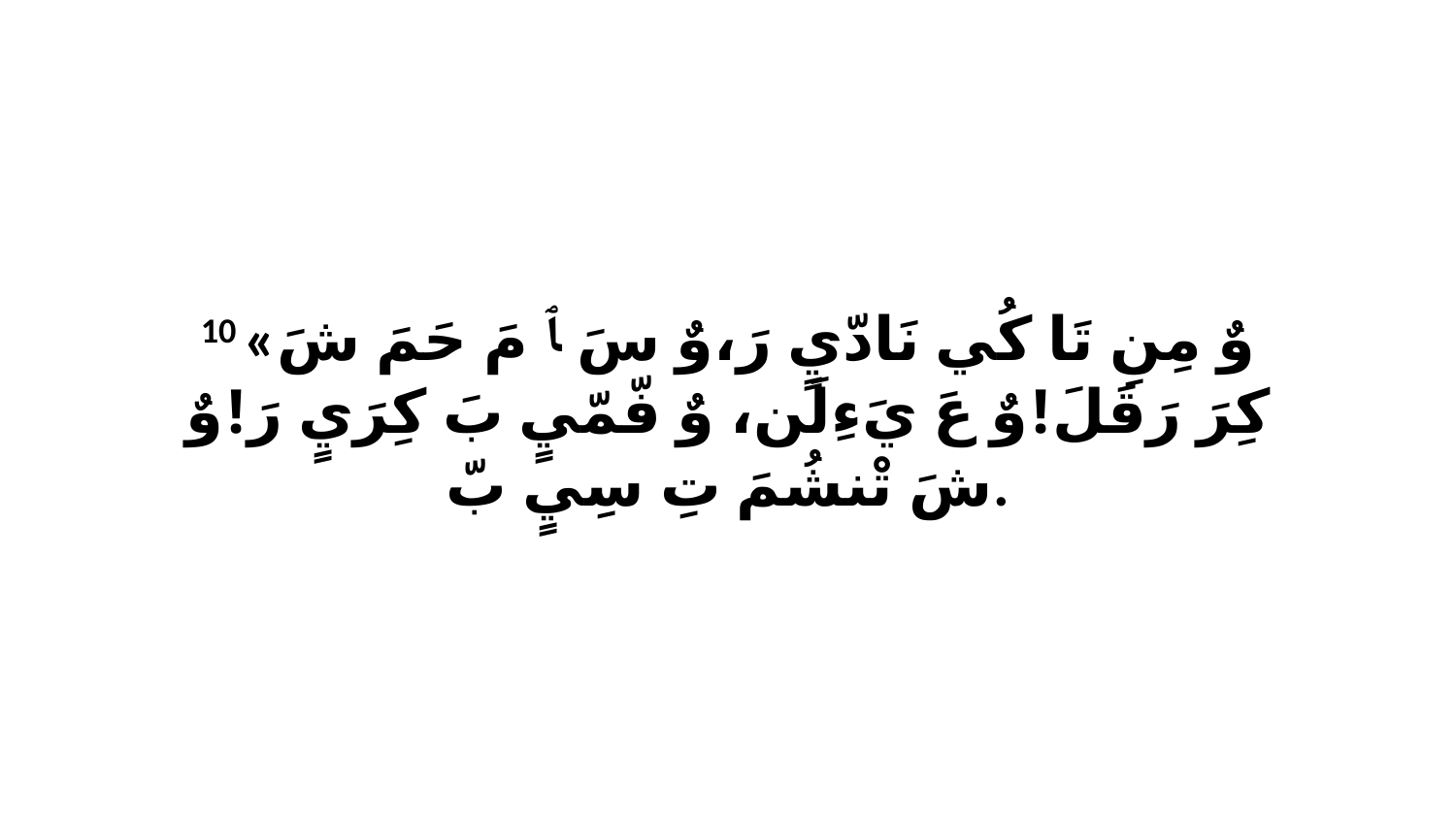

10 «وٌ مِنِ تَا كُي نَادّيٍ رَ،وٌ سَ ﭑ مَ حَمَ شَ كِرَ رَقَلَ!وٌ عَ يَءِلَن، وٌ فّمّيٍ بَ كِرَيٍ رَ!وٌ شَ تْنشُمَ تِ سِيٍ بّ.